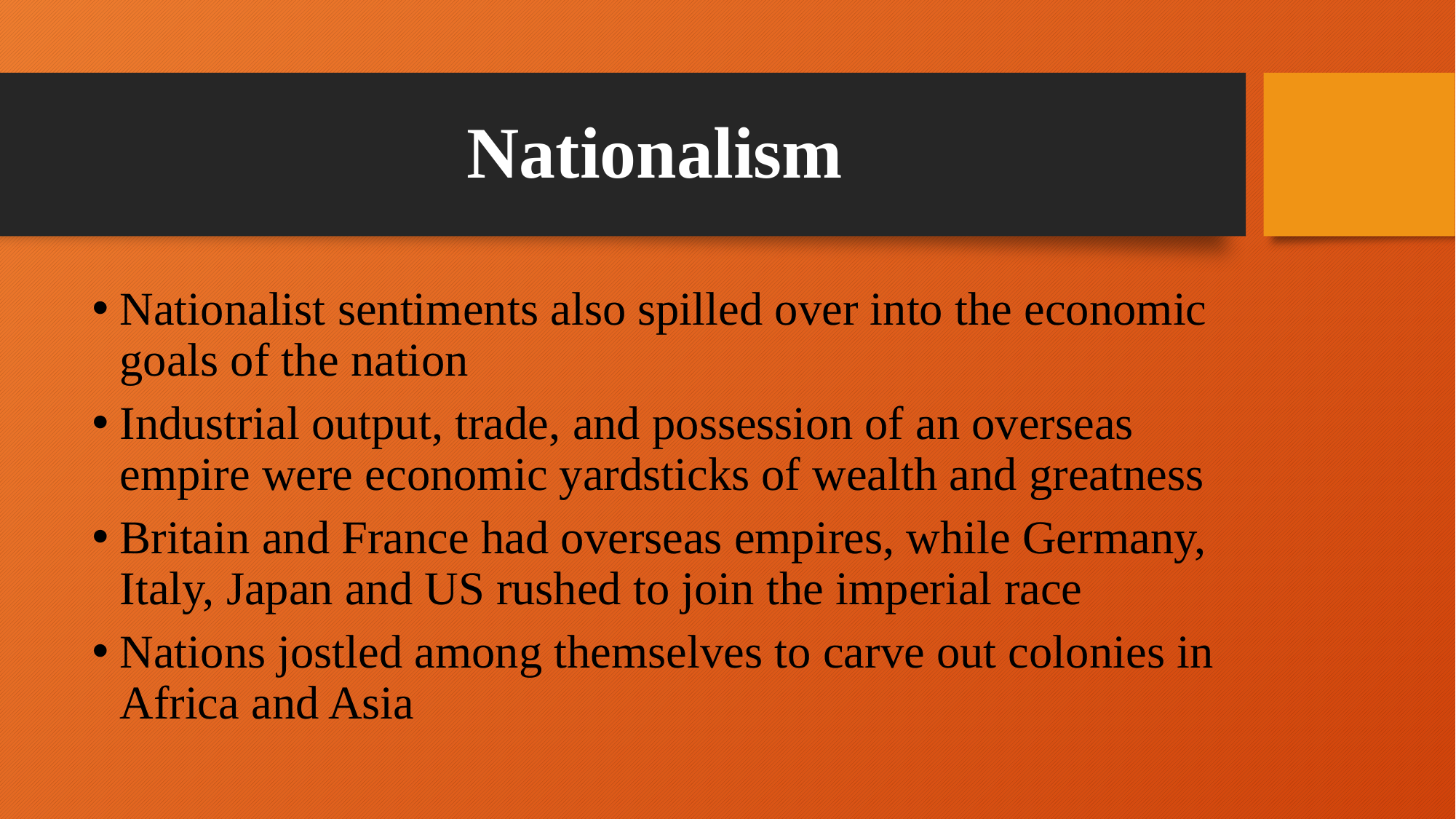

# Nationalism
Nationalist sentiments also spilled over into the economic goals of the nation
Industrial output, trade, and possession of an overseas empire were economic yardsticks of wealth and greatness
Britain and France had overseas empires, while Germany, Italy, Japan and US rushed to join the imperial race
Nations jostled among themselves to carve out colonies in Africa and Asia